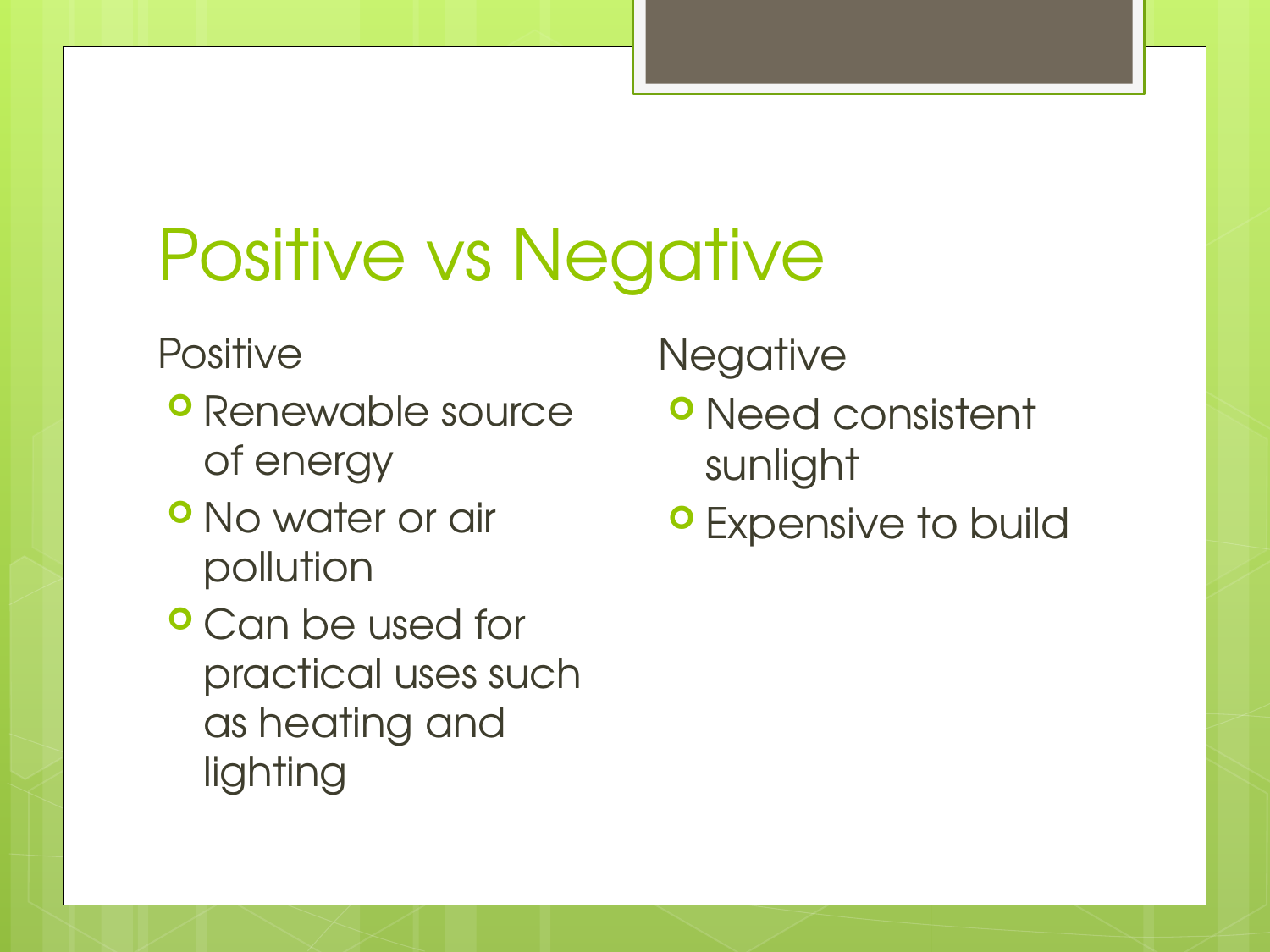

# Positive vs Negative
Negative
Need consistent sunlight
Expensive to build

Positive
Renewable source of energy
No water or air pollution
Can be used for practical uses such as heating and lighting